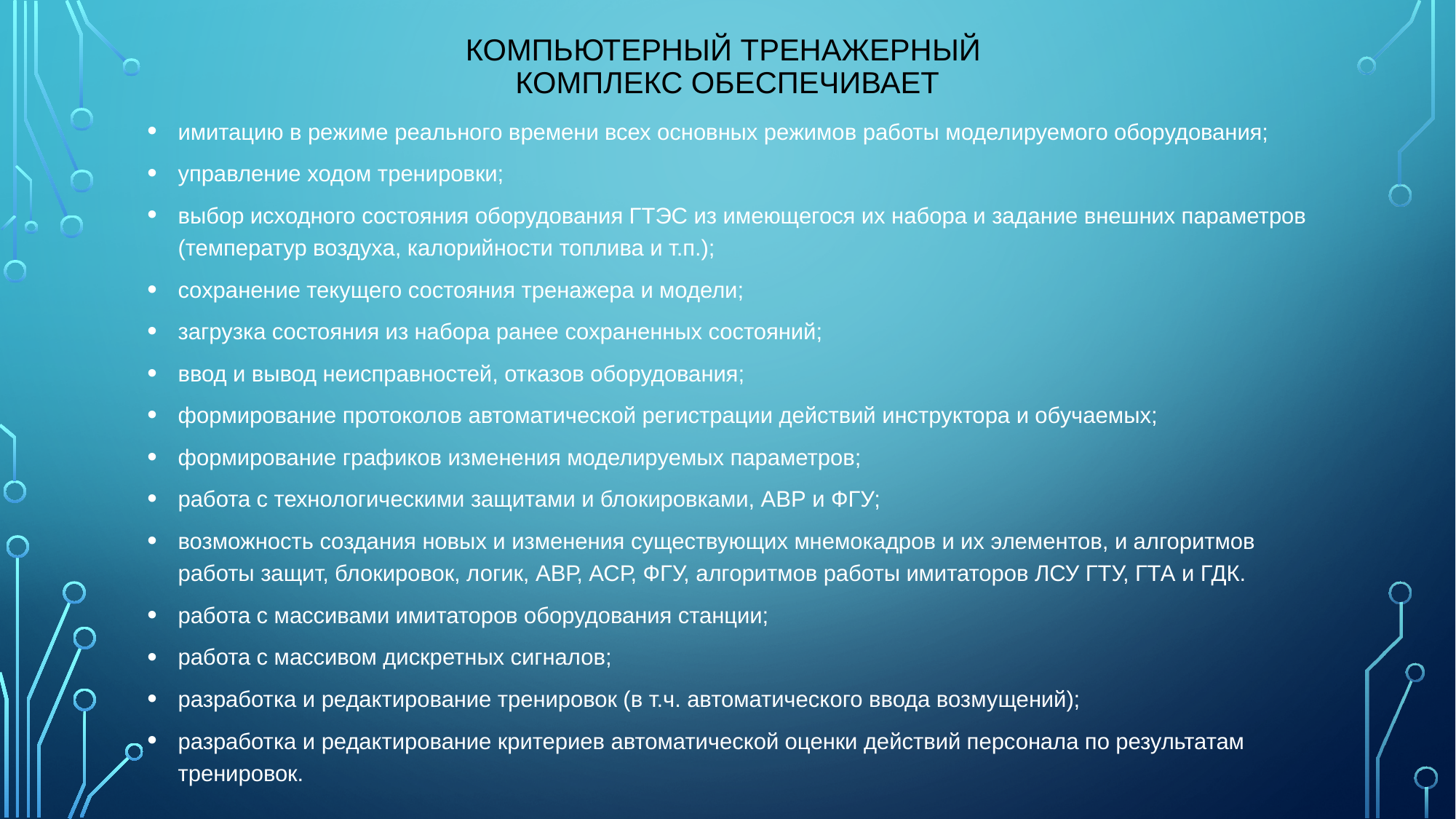

# Компьютерный тренажерный комплекс обеспечивает
имитацию в режиме реального времени всех основных режимов работы моделируемого оборудования;
управление ходом тренировки;
выбор исходного состояния оборудования ГТЭС из имеющегося их набора и задание внешних параметров (температур воздуха, калорийности топлива и т.п.);
сохранение текущего состояния тренажера и модели;
загрузка состояния из набора ранее сохраненных состояний;
ввод и вывод неисправностей, отказов оборудования;
формирование протоколов автоматической регистрации действий инструктора и обучаемых;
формирование графиков изменения моделируемых параметров;
работа с технологическими защитами и блокировками, АВР и ФГУ;
возможность создания новых и изменения существующих мнемокадров и их элементов, и алгоритмов работы защит, блокировок, логик, АВР, АСР, ФГУ, алгоритмов работы имитаторов ЛСУ ГТУ, ГТА и ГДК.
работа с массивами имитаторов оборудования станции;
работа с массивом дискретных сигналов;
разработка и редактирование тренировок (в т.ч. автоматического ввода возмущений);
разработка и редактирование критериев автоматической оценки действий персонала по результатам тренировок.